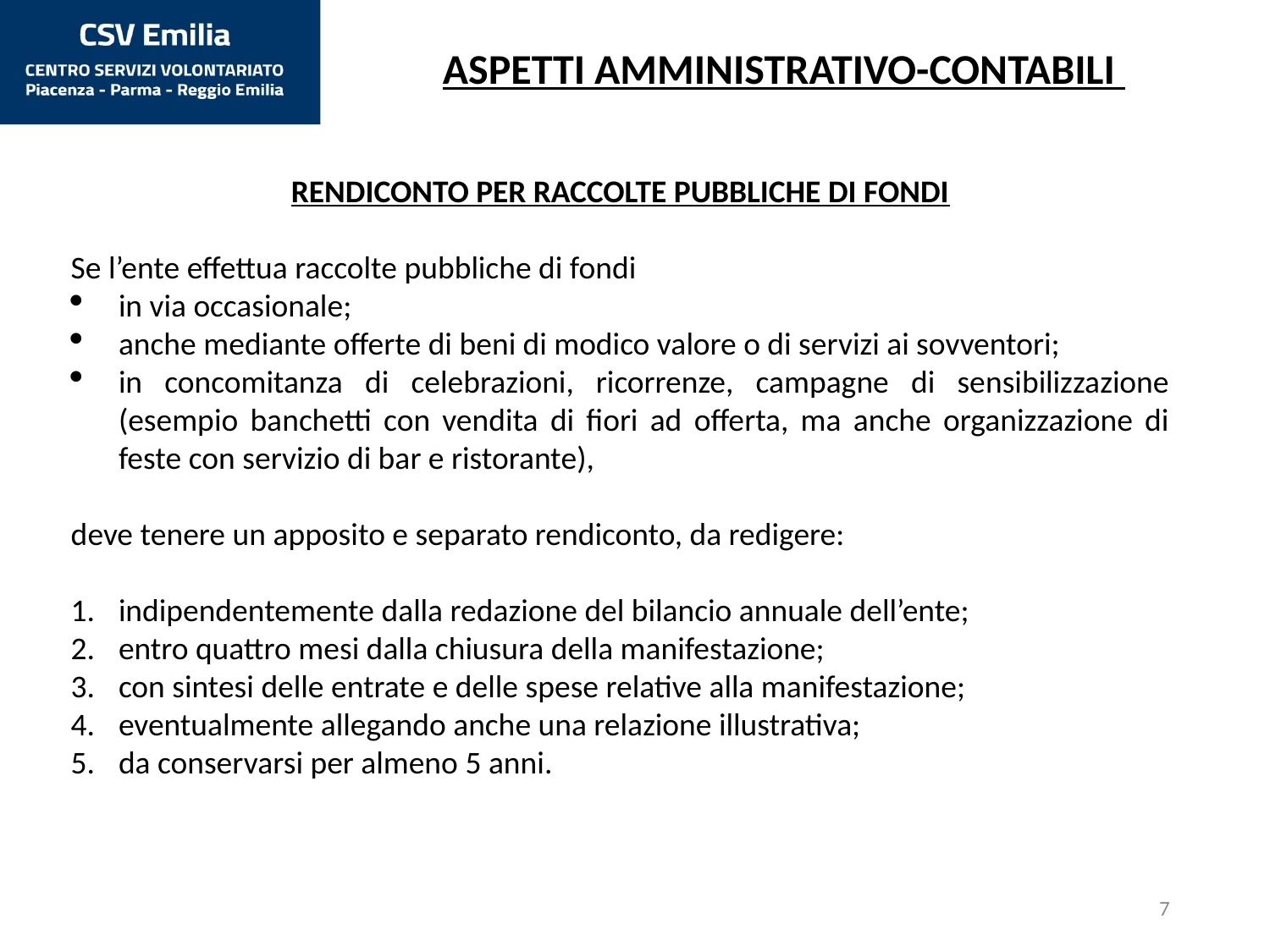

ASPETTI AMMINISTRATIVO-CONTABILI

RENDICONTO PER RACCOLTE PUBBLICHE DI FONDI

Se l’ente effettua raccolte pubbliche di fondi
in via occasionale;
anche mediante offerte di beni di modico valore o di servizi ai sovventori;
in concomitanza di celebrazioni, ricorrenze, campagne di sensibilizzazione (esempio banchetti con vendita di fiori ad offerta, ma anche organizzazione di feste con servizio di bar e ristorante),

deve tenere un apposito e separato rendiconto, da redigere:

indipendentemente dalla redazione del bilancio annuale dell’ente;
entro quattro mesi dalla chiusura della manifestazione;
con sintesi delle entrate e delle spese relative alla manifestazione;
eventualmente allegando anche una relazione illustrativa;
da conservarsi per almeno 5 anni.

7